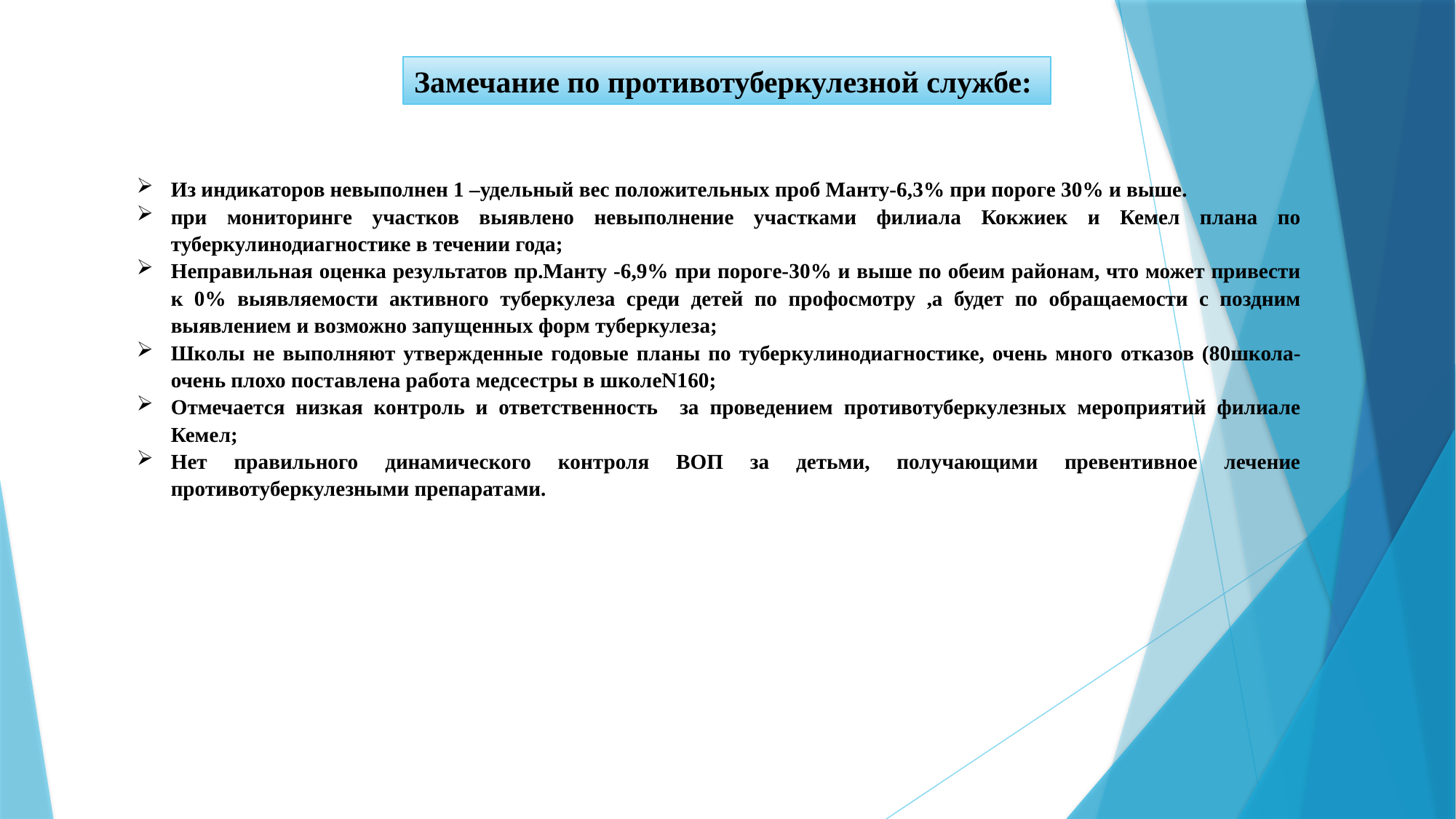

Замечание по противотуберкулезной службе:
Из индикаторов невыполнен 1 –удельный вес положительных проб Манту-6,3% при пороге 30% и выше.
при мониторинге участков выявлено невыполнение участками филиала Кокжиек и Кемел плана по туберкулинодиагностике в течении года;
Неправильная оценка результатов пр.Манту -6,9% при пороге-30% и выше по обеим районам, что может привести к 0% выявляемости активного туберкулеза среди детей по профосмотру ,а будет по обращаемости с поздним выявлением и возможно запущенных форм туберкулеза;
Школы не выполняют утвержденные годовые планы по туберкулинодиагностике, очень много отказов (80школа- очень плохо поставлена работа медсестры в школеN160;
Отмечается низкая контроль и ответственность  за проведением противотуберкулезных мероприятий филиале Кемел;
Нет правильного динамического контроля ВОП за детьми, получающими превентивное лечение противотуберкулезными препаратами.